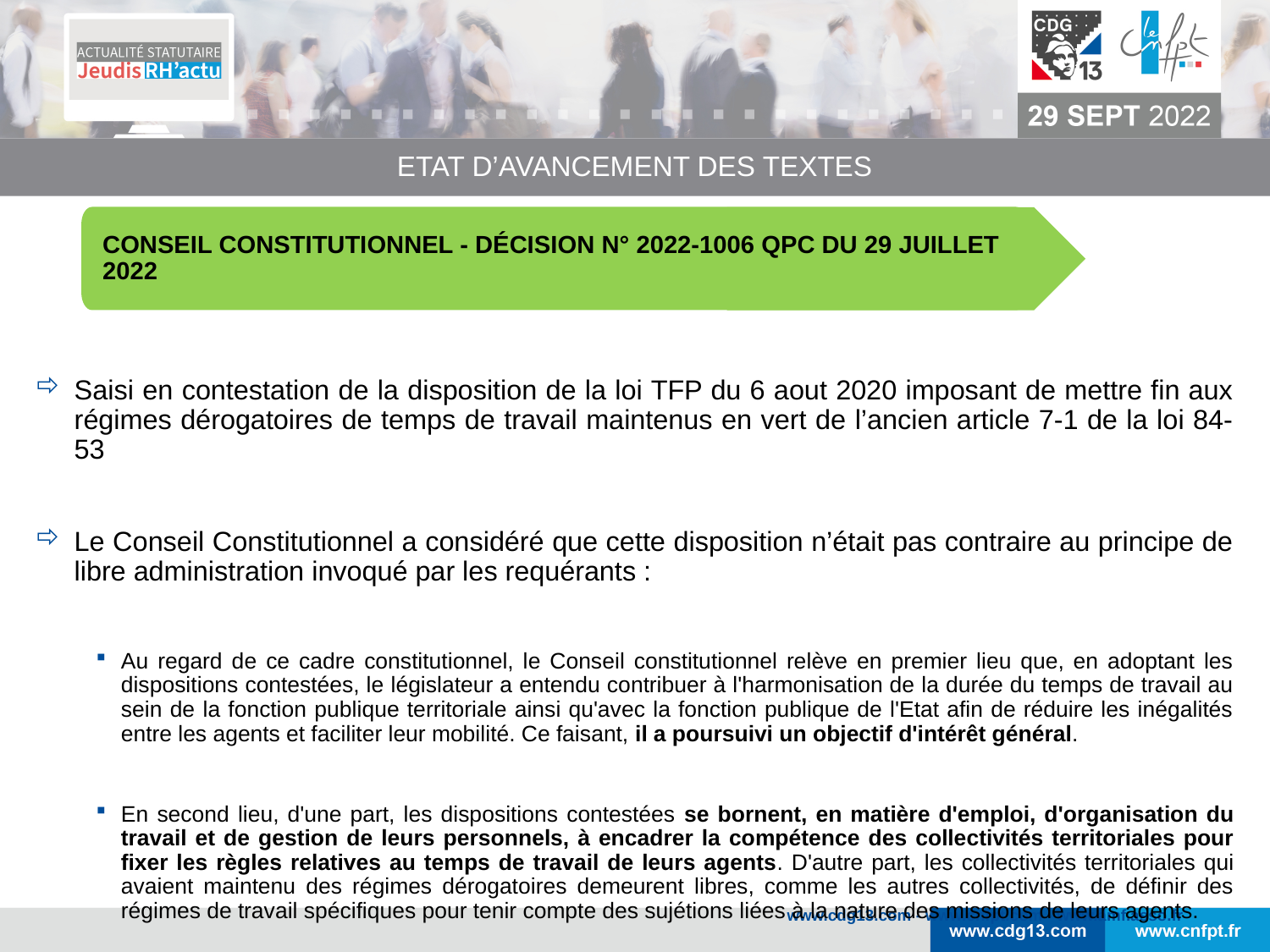

ETAT D’AVANCEMENT DES TEXTES
CONSEIL CONSTITUTIONNEL - Décision n° 2022-1006 QPC du 29 juillet 2022

Saisi en contestation de la disposition de la loi TFP du 6 aout 2020 imposant de mettre fin aux régimes dérogatoires de temps de travail maintenus en vert de l’ancien article 7-1 de la loi 84-53

Le Conseil Constitutionnel a considéré que cette disposition n’était pas contraire au principe de libre administration invoqué par les requérants :

Au regard de ce cadre constitutionnel, le Conseil constitutionnel relève en premier lieu que, en adoptant les dispositions contestées, le législateur a entendu contribuer à l'harmonisation de la durée du temps de travail au sein de la fonction publique territoriale ainsi qu'avec la fonction publique de l'Etat afin de réduire les inégalités entre les agents et faciliter leur mobilité. Ce faisant, il a poursuivi un objectif d'intérêt général.

En second lieu, d'une part, les dispositions contestées se bornent, en matière d'emploi, d'organisation du travail et de gestion de leurs personnels, à encadrer la compétence des collectivités territoriales pour fixer les règles relatives au temps de travail de leurs agents. D'autre part, les collectivités territoriales qui avaient maintenu des régimes dérogatoires demeurent libres, comme les autres collectivités, de définir des régimes de travail spécifiques pour tenir compte des sujétions liées à la nature des missions de leurs agents.